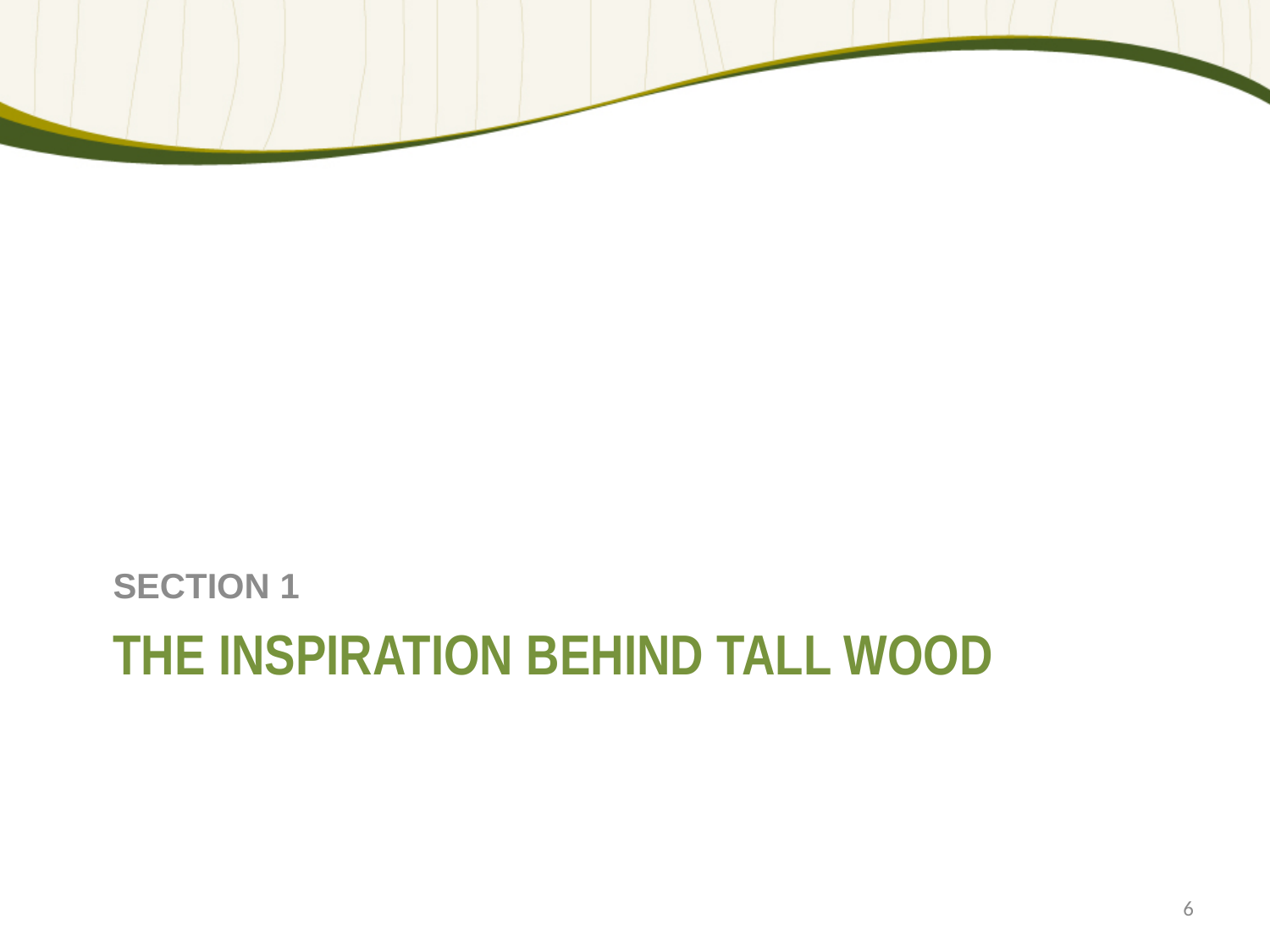

SECTION 1
# THE INSPIRATION BEHIND TALL WOOD
6